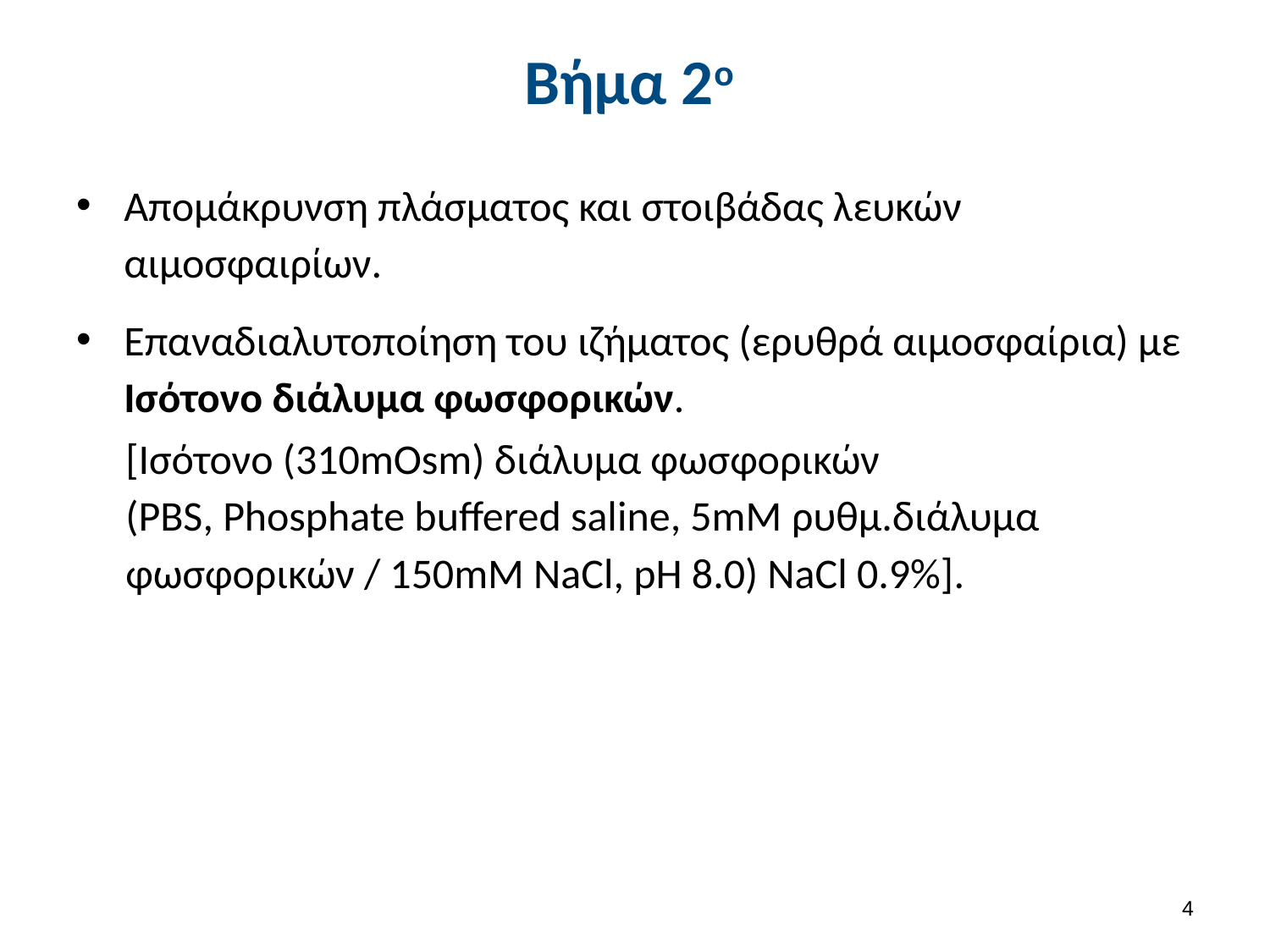

# Βήμα 2ο
Απομάκρυνση πλάσματος και στοιβάδας λευκών αιμοσφαιρίων.
Επαναδιαλυτοποίηση του ιζήματος (ερυθρά αιμοσφαίρια) με Ισότονο διάλυμα φωσφορικών.
[Iσότονο (310mOsm) διάλυμα φωσφορικών                           (PBS, Phosphate buffered saline, 5mM ρυθμ.διάλυμα φωσφορικών / 150mM NaCl, pH 8.0) NaCl 0.9%].
4